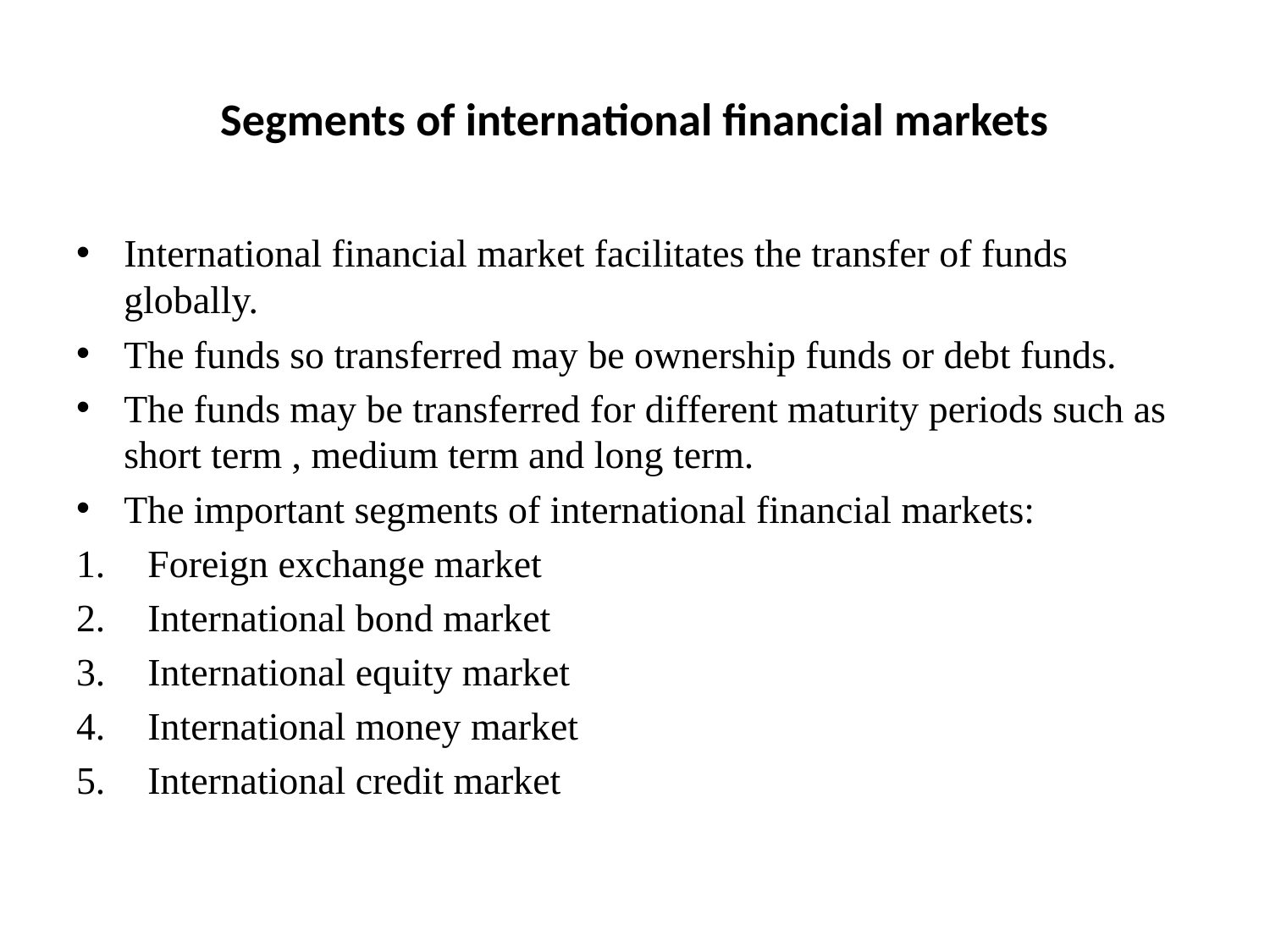

# Segments of international financial markets
International financial market facilitates the transfer of funds globally.
The funds so transferred may be ownership funds or debt funds.
The funds may be transferred for different maturity periods such as short term , medium term and long term.
The important segments of international financial markets:
Foreign exchange market
International bond market
International equity market
International money market
International credit market